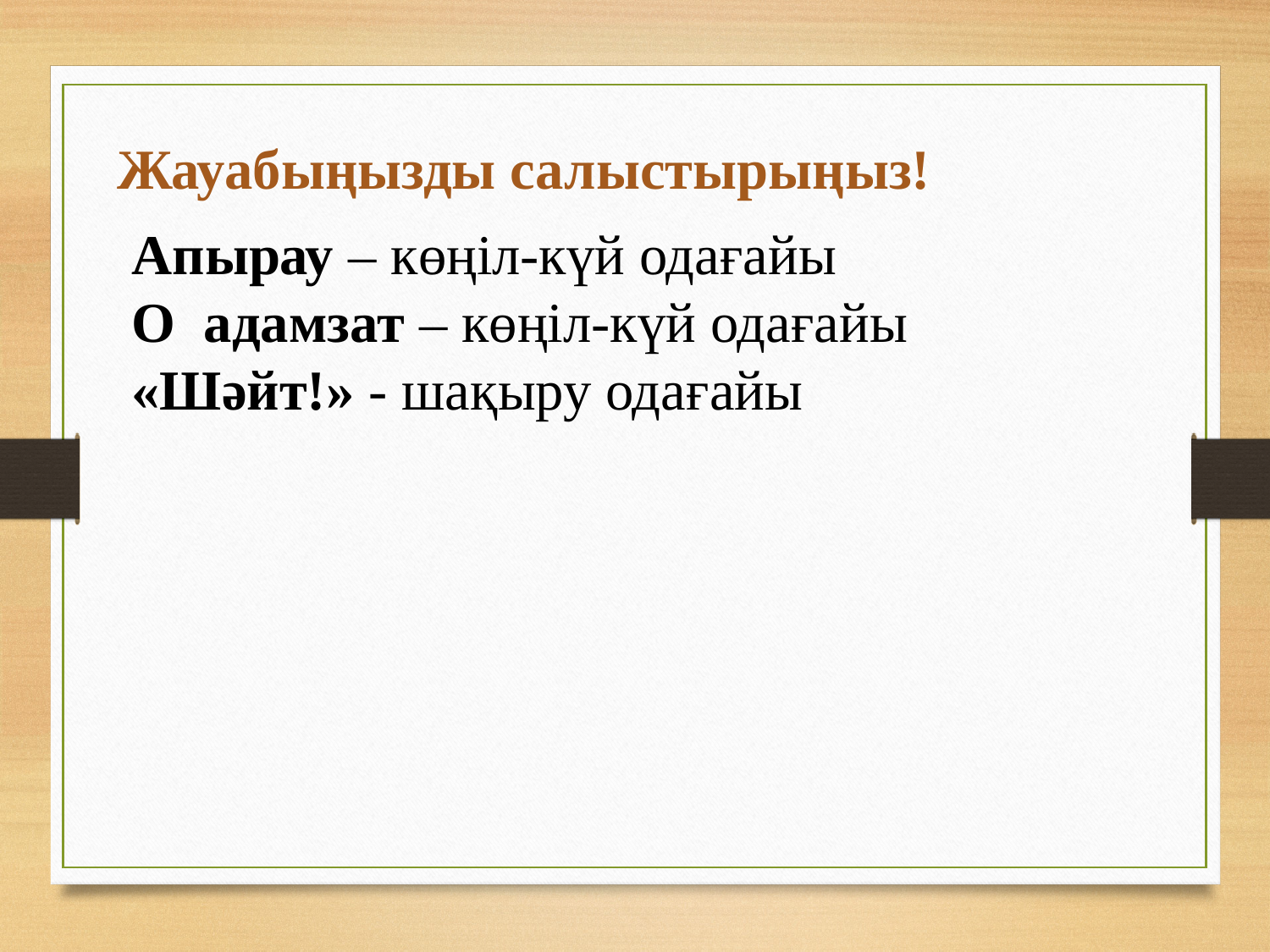

Жауабыңызды салыстырыңыз!
 Апырау – көңіл-күй одағайы
 О  адамзат – көңіл-күй одағайы
 «Шәйт!» - шақыру одағайы